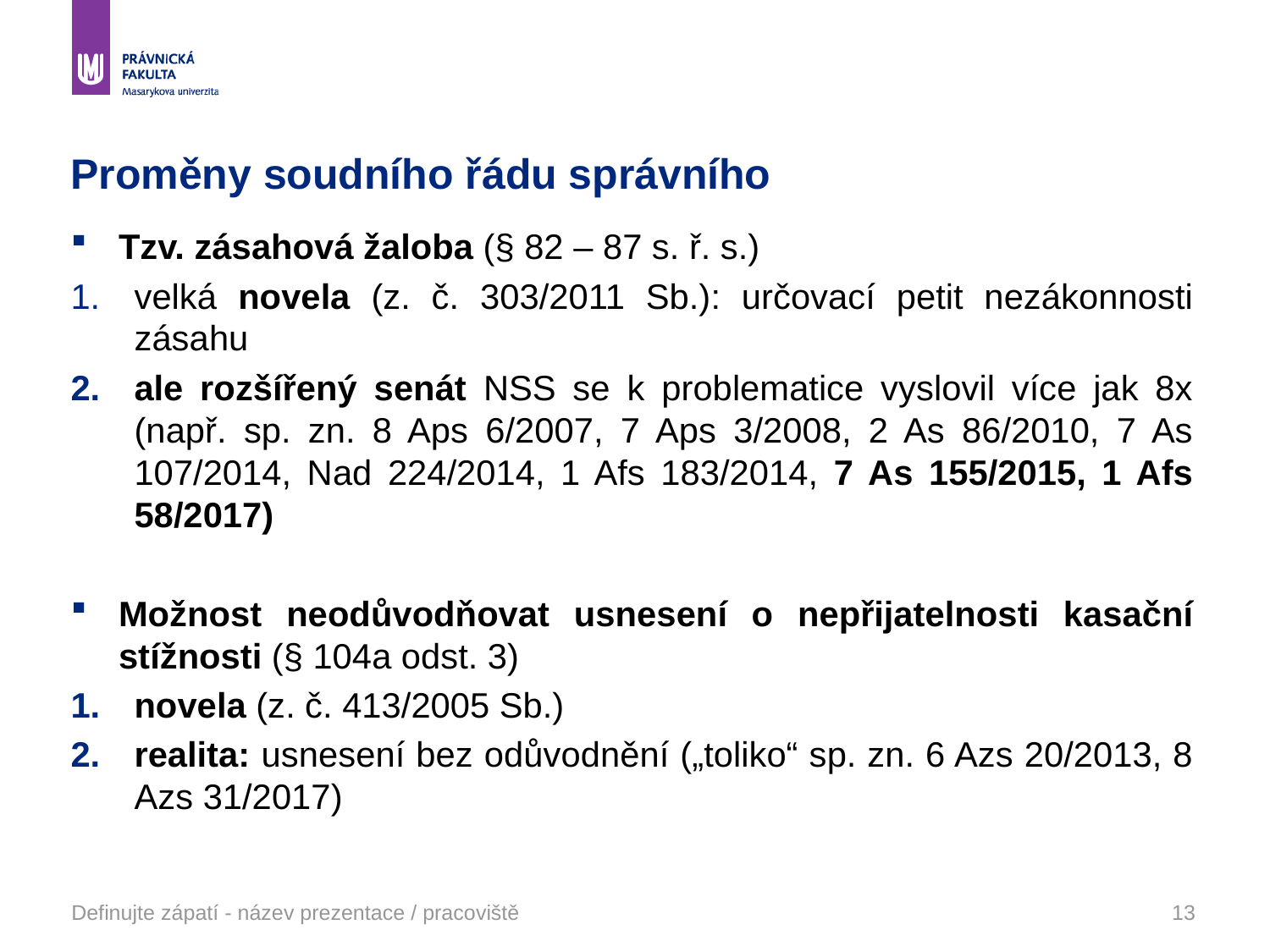

# Proměny soudního řádu správního
Tzv. zásahová žaloba (§ 82 – 87 s. ř. s.)
velká novela (z. č. 303/2011 Sb.): určovací petit nezákonnosti zásahu
ale rozšířený senát NSS se k problematice vyslovil více jak 8x (např. sp. zn. 8 Aps 6/2007, 7 Aps 3/2008, 2 As 86/2010, 7 As 107/2014, Nad 224/2014, 1 Afs 183/2014, 7 As 155/2015, 1 Afs 58/2017)

Možnost neodůvodňovat usnesení o nepřijatelnosti kasační stížnosti (§ 104a odst. 3)
novela (z. č. 413/2005 Sb.)
realita: usnesení bez odůvodnění („toliko“ sp. zn. 6 Azs 20/2013, 8 Azs 31/2017)
Definujte zápatí - název prezentace / pracoviště
13